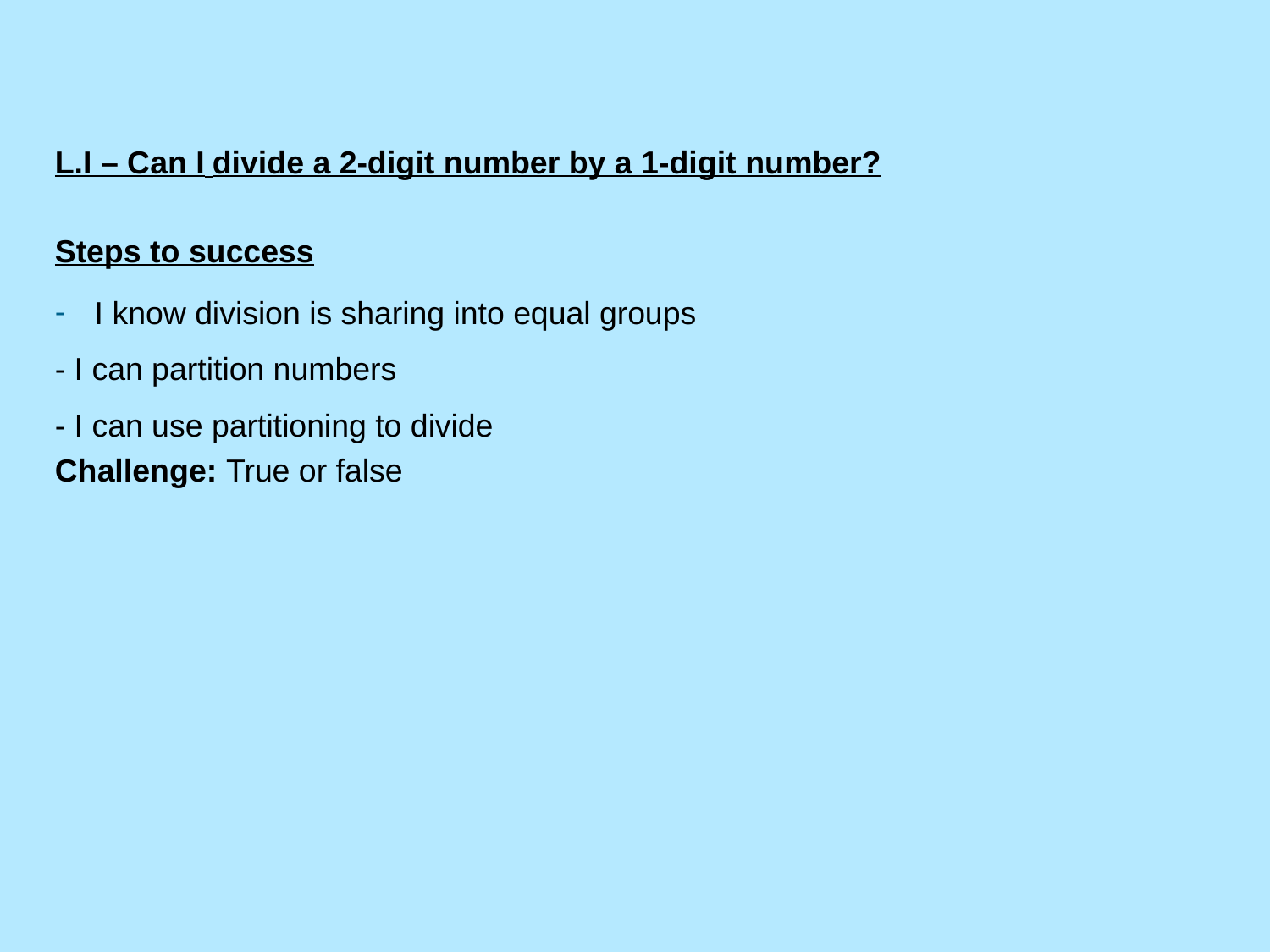

L.I – Can I divide a 2-digit number by a 1-digit number?

Steps to success
I know division is sharing into equal groups
- I can partition numbers
- I can use partitioning to divide
Challenge: True or false